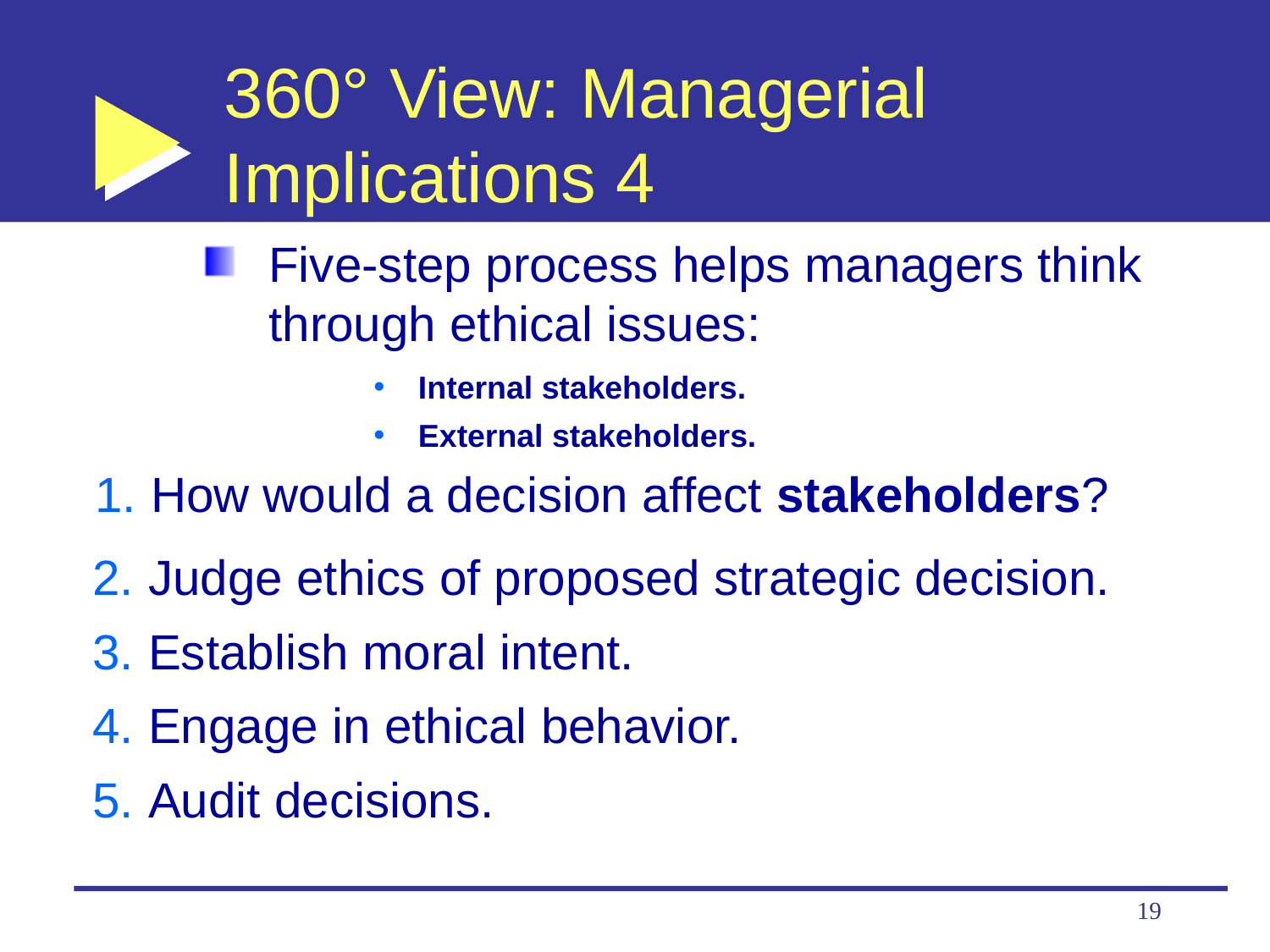

# 360° View: Managerial Implications 4
Five-step process helps managers think through ethical issues:
Internal stakeholders.
External stakeholders.
How would a decision affect stakeholders?
Judge ethics of proposed strategic decision.
Establish moral intent.
Engage in ethical behavior.
Audit decisions.
19